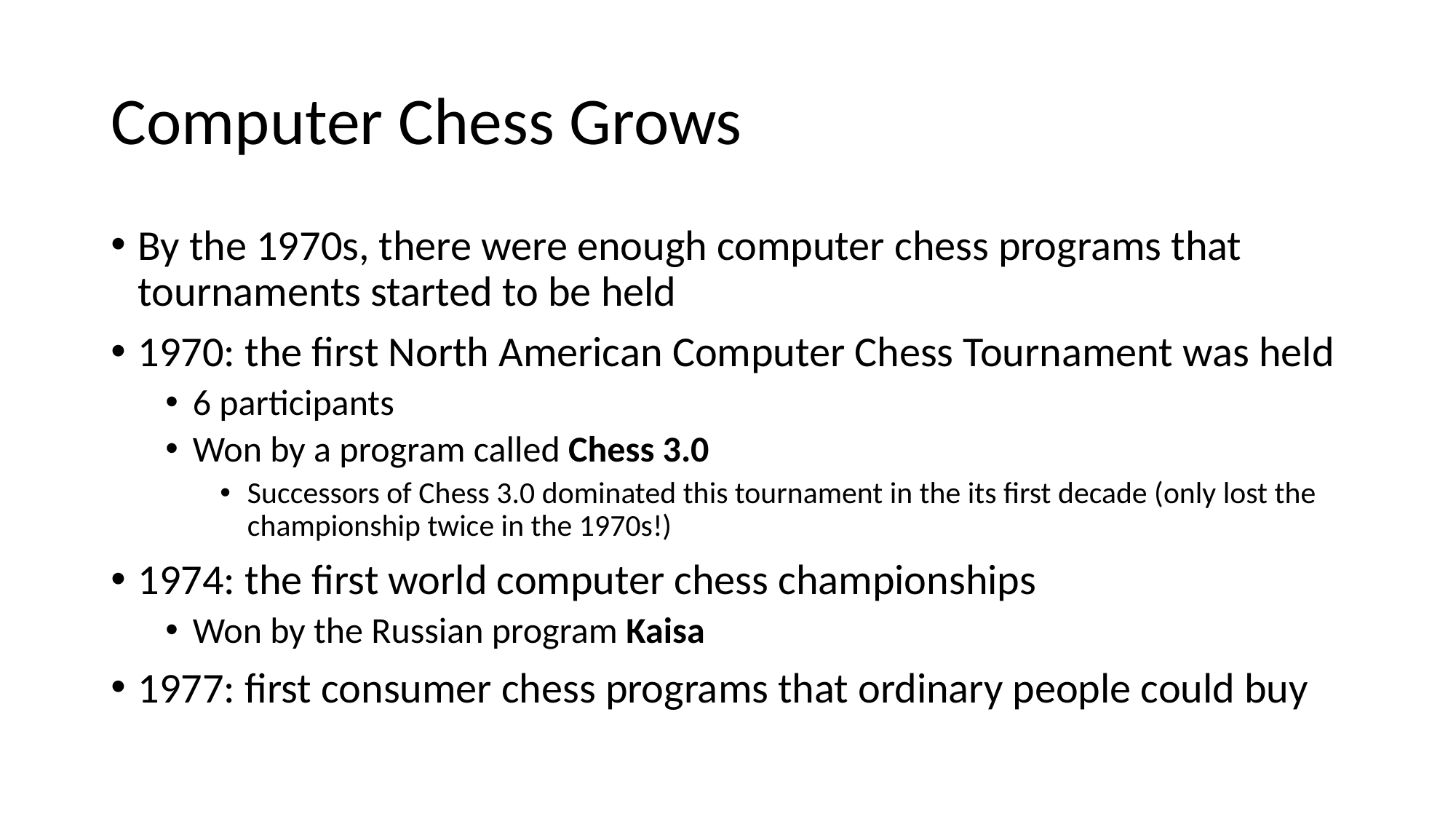

# Computer Chess Grows
By the 1970s, there were enough computer chess programs that tournaments started to be held
1970: the first North American Computer Chess Tournament was held
6 participants
Won by a program called Chess 3.0
Successors of Chess 3.0 dominated this tournament in the its first decade (only lost the championship twice in the 1970s!)
1974: the first world computer chess championships
Won by the Russian program Kaisa
1977: first consumer chess programs that ordinary people could buy